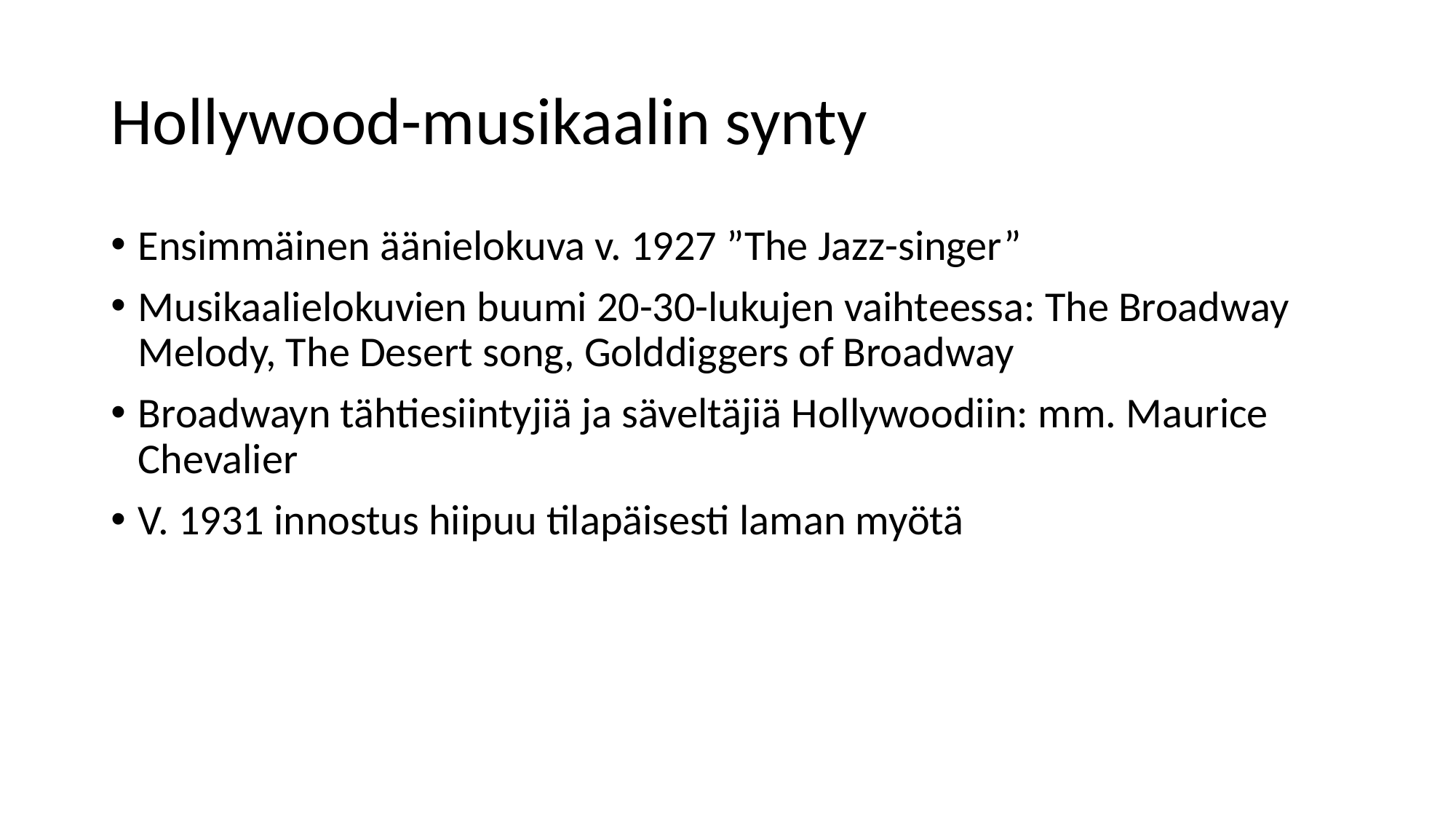

# Hollywood-musikaalin synty
Ensimmäinen äänielokuva v. 1927 ”The Jazz-singer”
Musikaalielokuvien buumi 20-30-lukujen vaihteessa: The Broadway Melody, The Desert song, Golddiggers of Broadway
Broadwayn tähtiesiintyjiä ja säveltäjiä Hollywoodiin: mm. Maurice Chevalier
V. 1931 innostus hiipuu tilapäisesti laman myötä